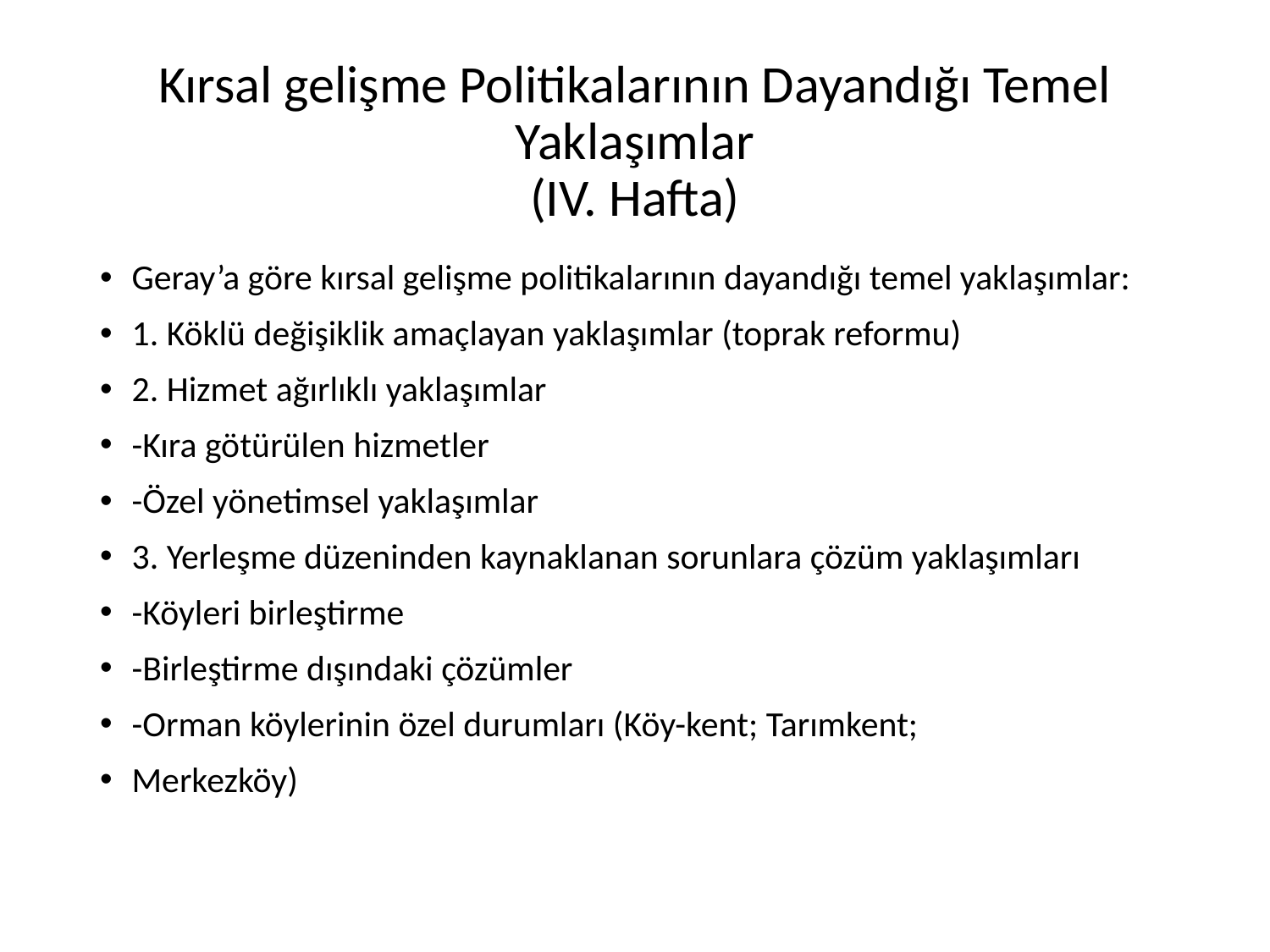

# Kırsal gelişme Politikalarının Dayandığı Temel Yaklaşımlar (IV. Hafta)
Geray’a göre kırsal gelişme politikalarının dayandığı temel yaklaşımlar:
1. Köklü değişiklik amaçlayan yaklaşımlar (toprak reformu)
2. Hizmet ağırlıklı yaklaşımlar
-Kıra götürülen hizmetler
-Özel yönetimsel yaklaşımlar
3. Yerleşme düzeninden kaynaklanan sorunlara çözüm yaklaşımları
-Köyleri birleştirme
-Birleştirme dışındaki çözümler
-Orman köylerinin özel durumları (Köy-kent; Tarımkent;
Merkezköy)